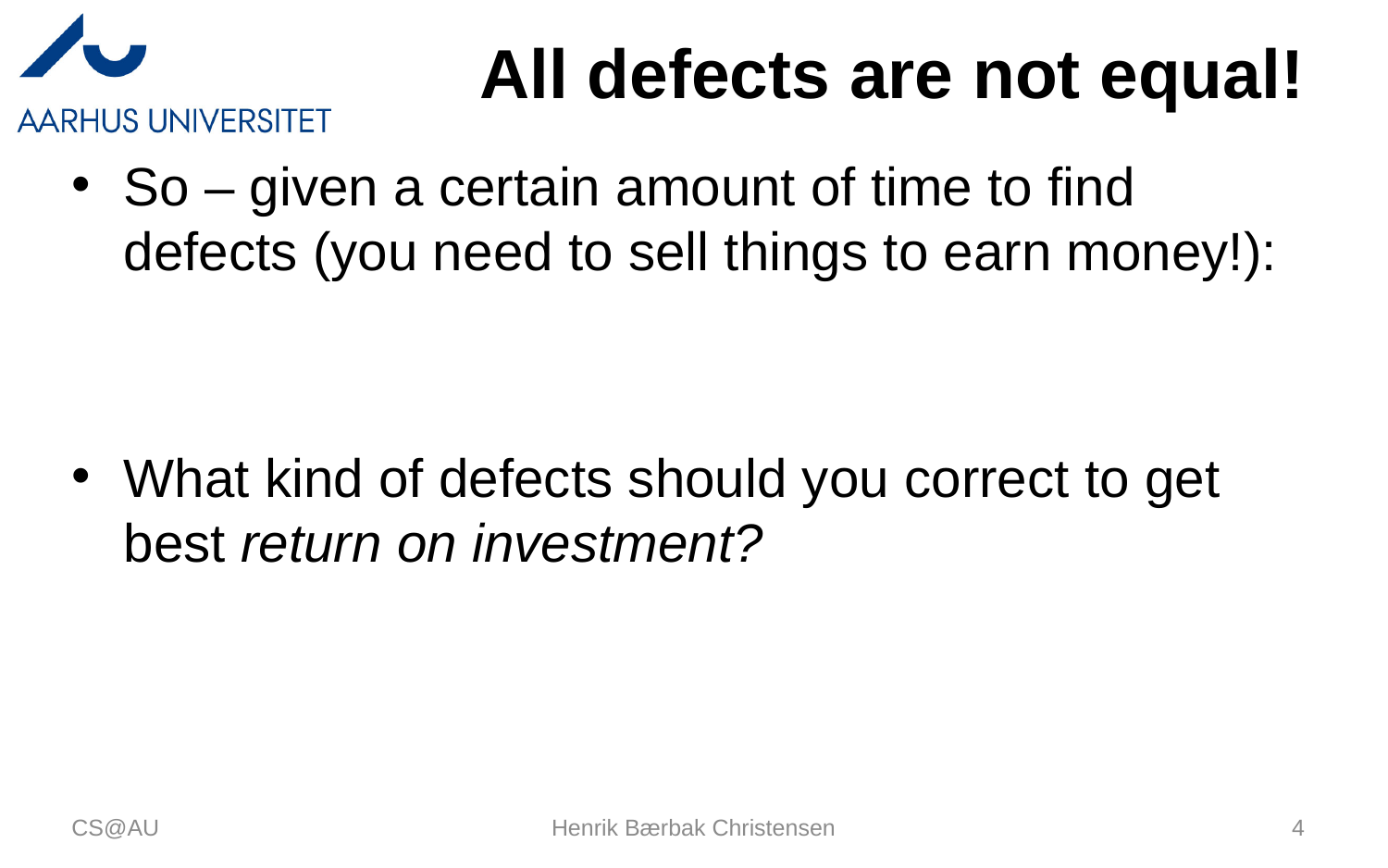

# All defects are not equal!
So – given a certain amount of time to find defects (you need to sell things to earn money!):

What kind of defects should you correct to get best return on investment?
CS@AU
Henrik Bærbak Christensen
4